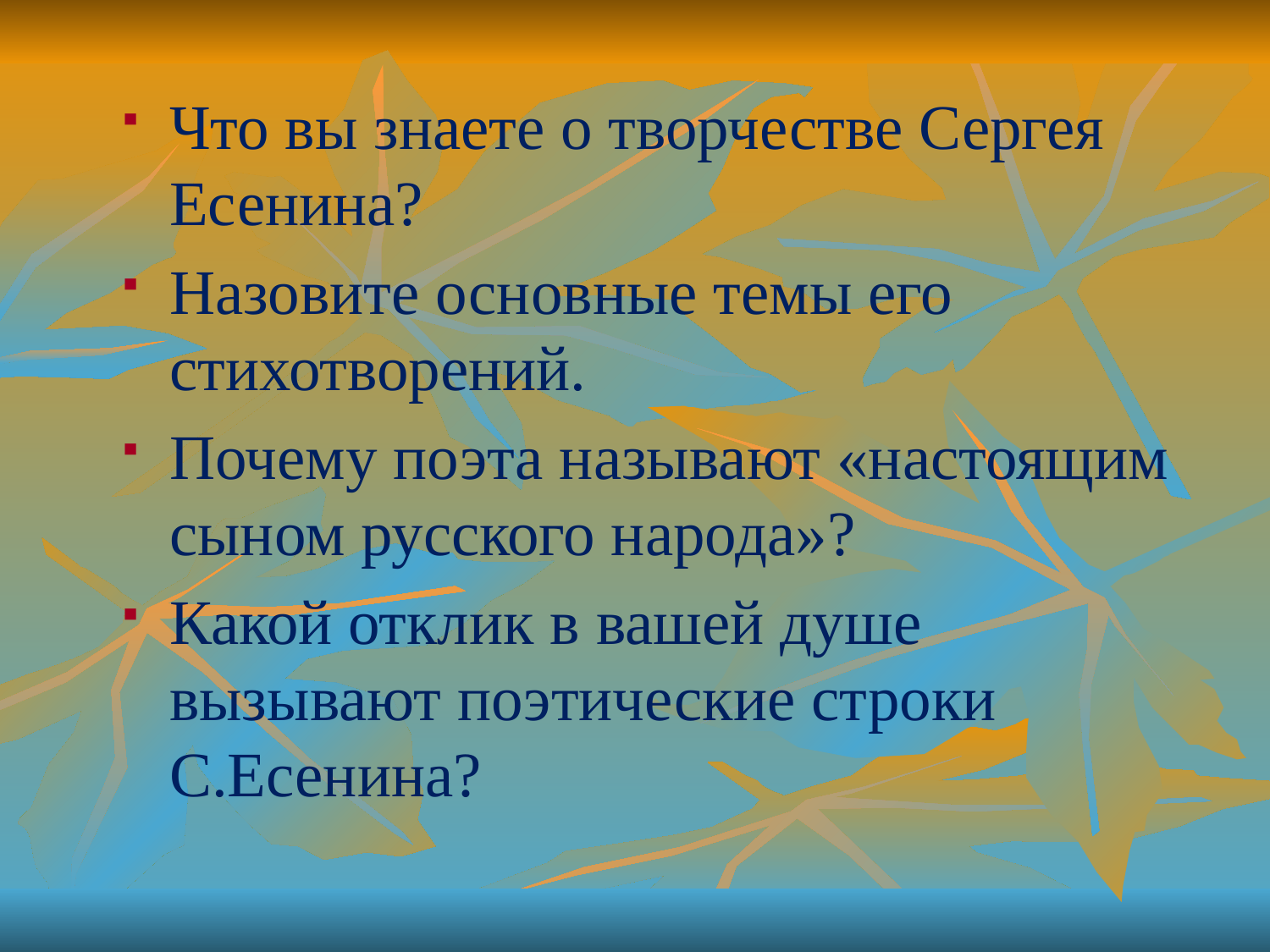

Что вы знаете о творчестве Сергея Есенина?
Назовите основные темы его стихотворений.
Почему поэта называют «настоящим сыном русского народа»?
Какой отклик в вашей душе вызывают поэтические строки С.Есенина?